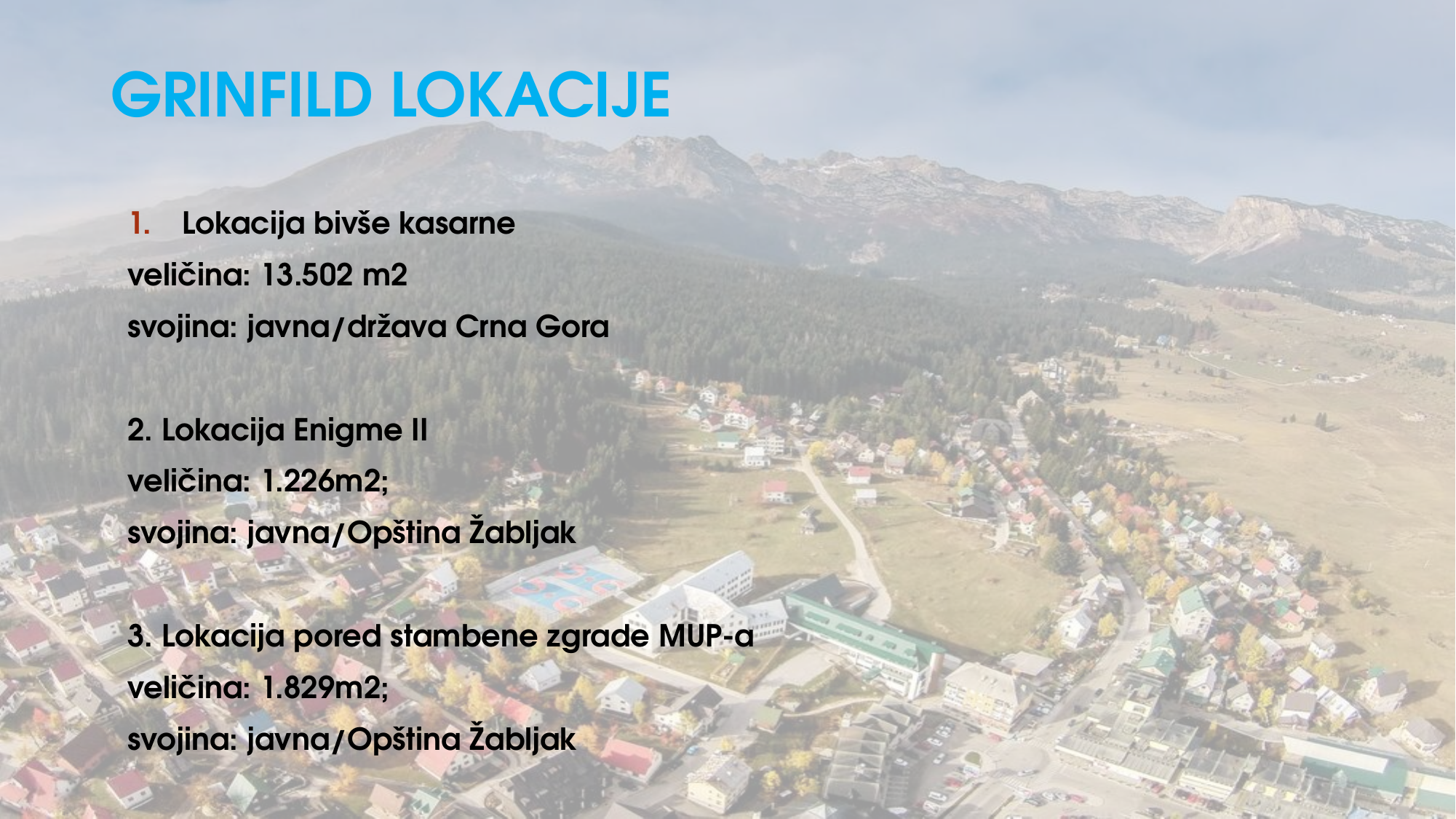

# GRINFILD LOKACIJE
Lokacija bivše kasarne
veličina: 13.502 m2
svojina: javna/država Crna Gora

2. Lokacija Enigme II
veličina: 1.226m2;
svojina: javna/Opština Žabljak

3. Lokacija pored stambene zgrade MUP-a
veličina: 1.829m2;
svojina: javna/Opština Žabljak